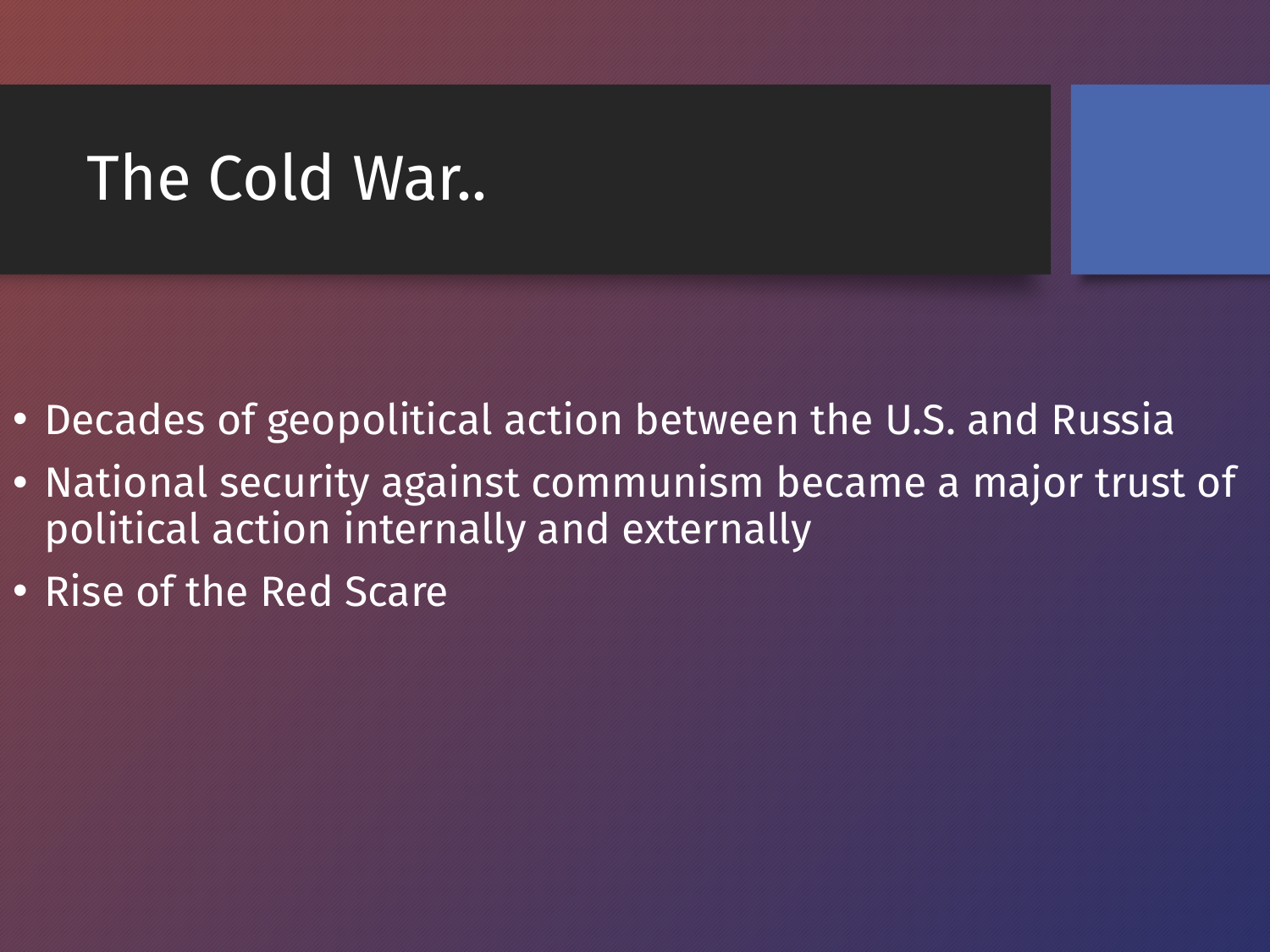

# The Cold War..
Decades of geopolitical action between the U.S. and Russia
National security against communism became a major trust of political action internally and externally
Rise of the Red Scare